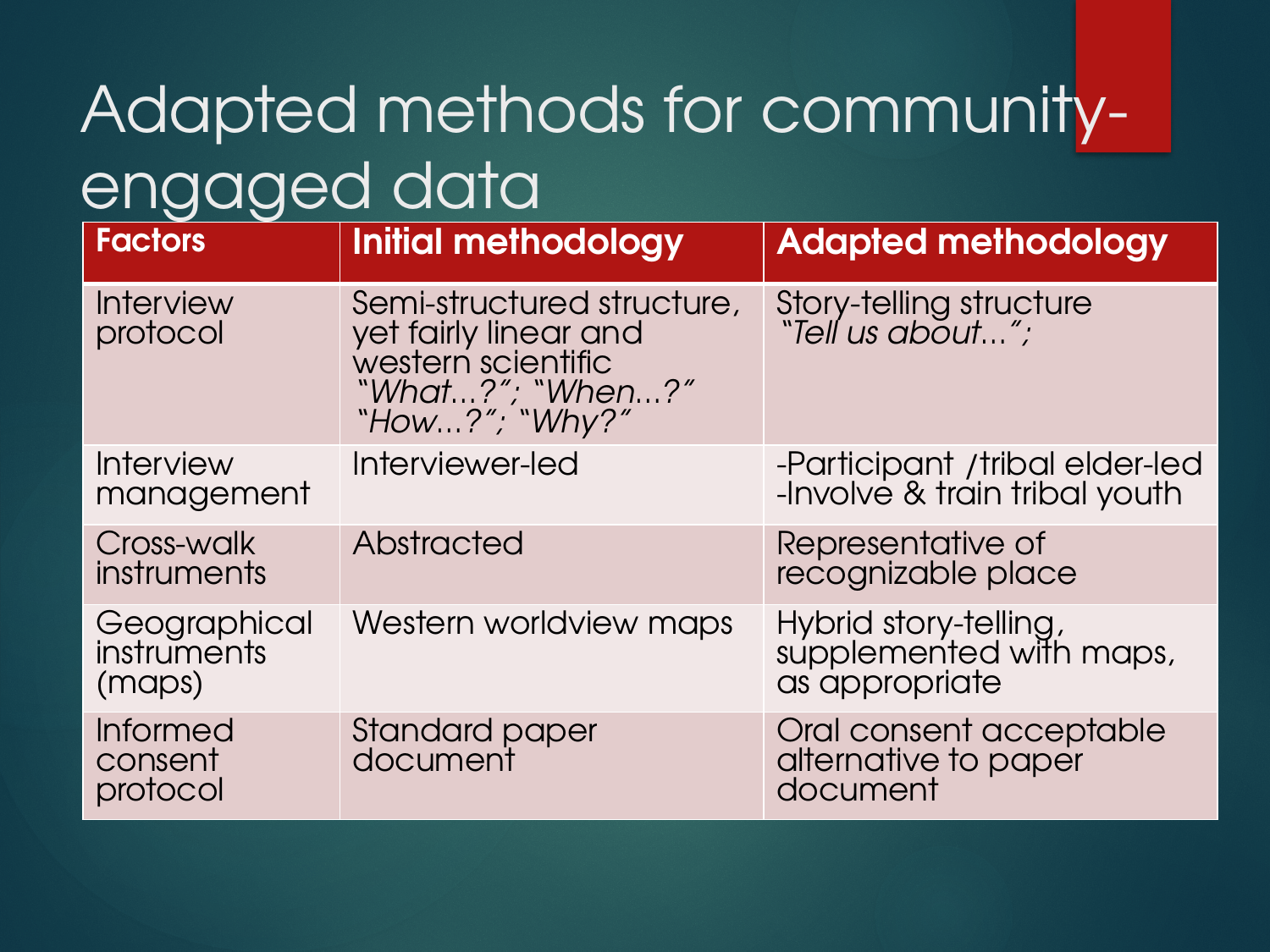

# Adapted methods for community-engaged data
| Factors | Initial methodology | Adapted methodology |
| --- | --- | --- |
| Interview protocol | Semi-structured structure, yet fairly linear and western scientific “What…?”; “When…?” “How…?”; “Why?” | Story-telling structure “Tell us about…”; |
| Interview management | Interviewer-led | -Participant /tribal elder-led -Involve & train tribal youth |
| Cross-walk instruments | Abstracted | Representative of recognizable place |
| Geographical instruments (maps) | Western worldview maps | Hybrid story-telling, supplemented with maps, as appropriate |
| Informed consent protocol | Standard paper document | Oral consent acceptable alternative to paper document |